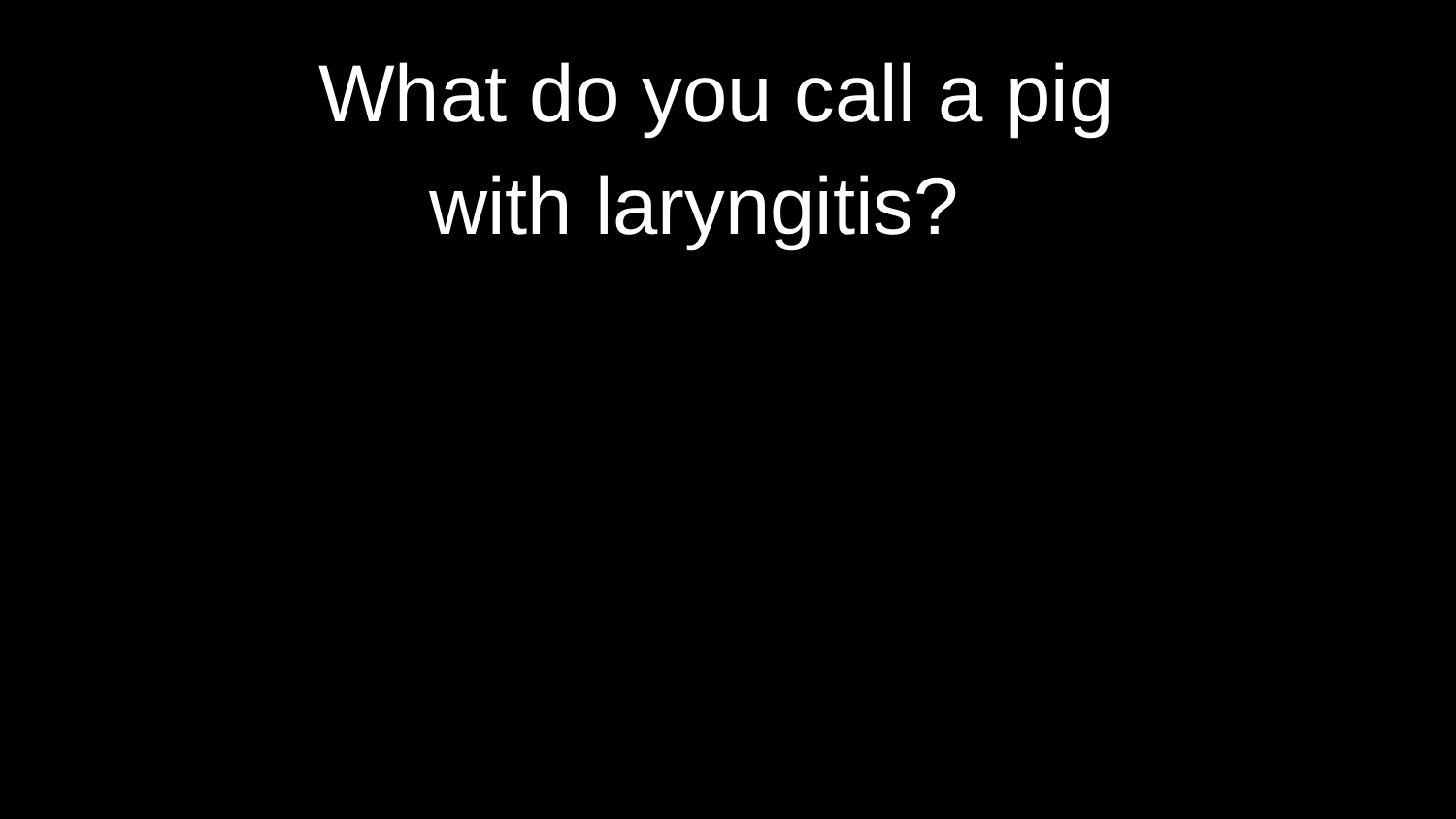

What do you call a pig
with laryngitis?